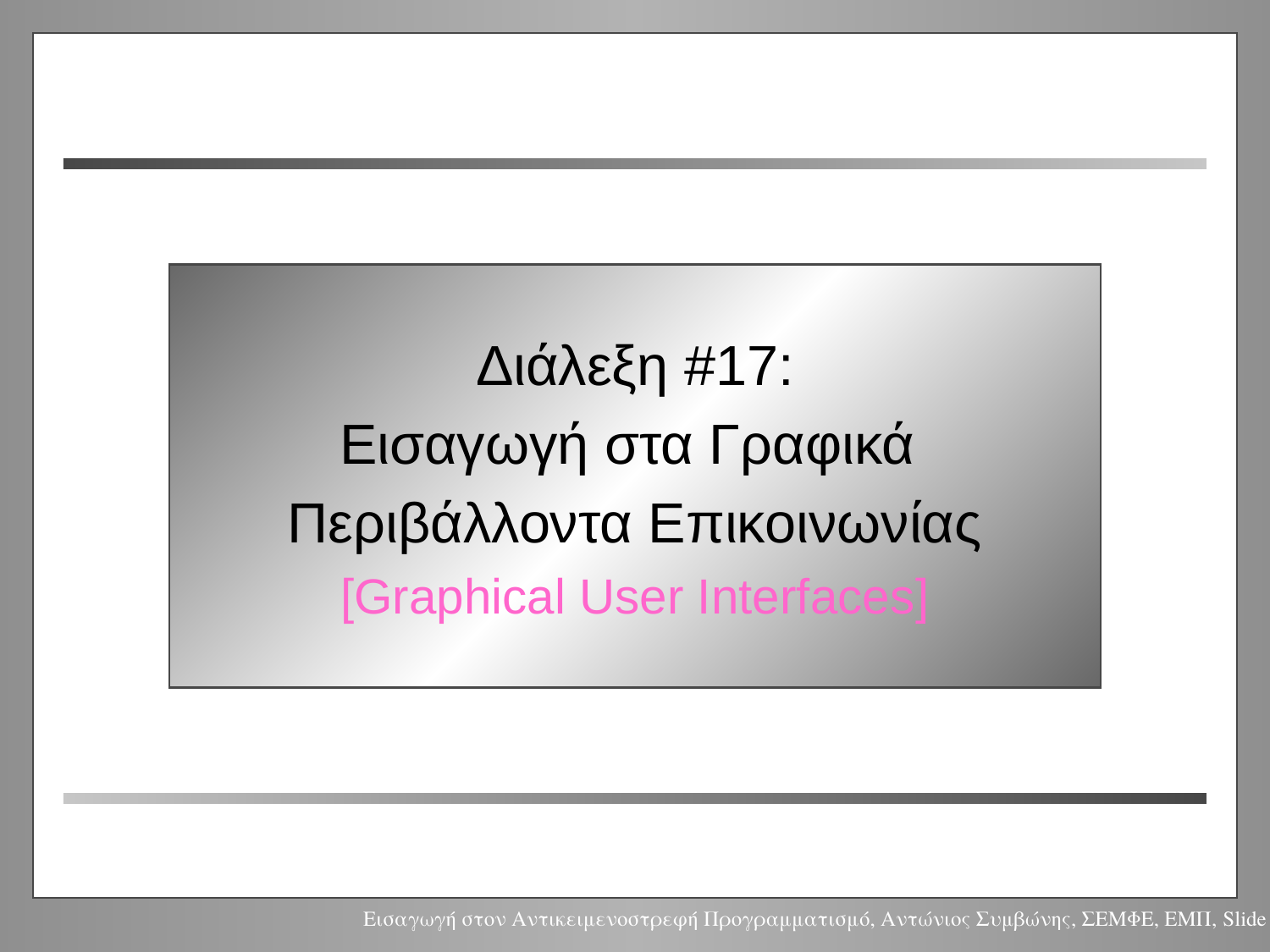

# Week 10: Graphical User Interfaces
Διάλεξη #17:
Εισαγωγή στα Γραφικά
Περιβάλλοντα Επικοινωνίας
[Graphical User Interfaces]